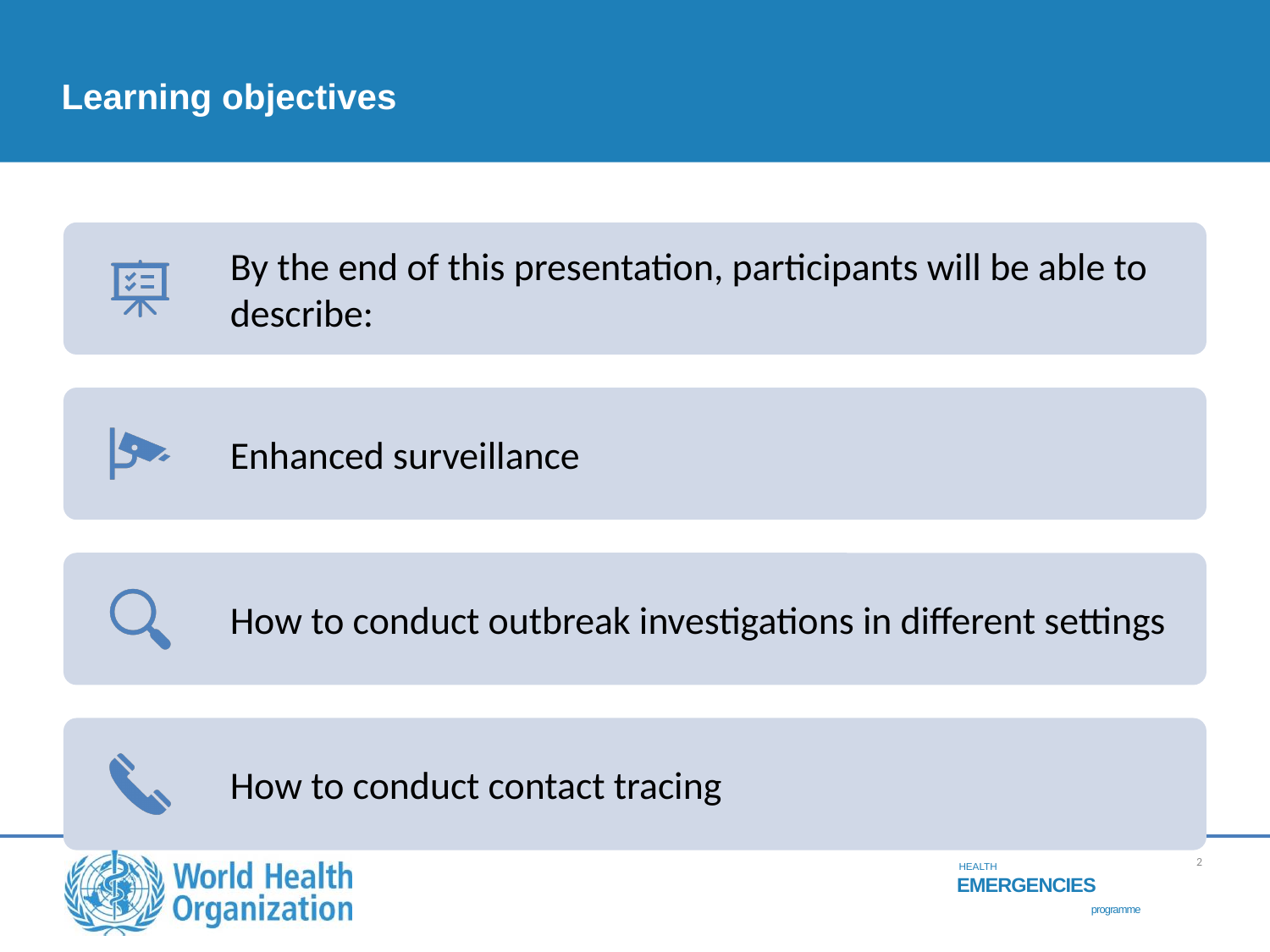

# Learning objectives
By the end of this presentation, participants will be able to describe:
Enhanced surveillance
How to conduct outbreak investigations in different settings
How to conduct contact tracing
2